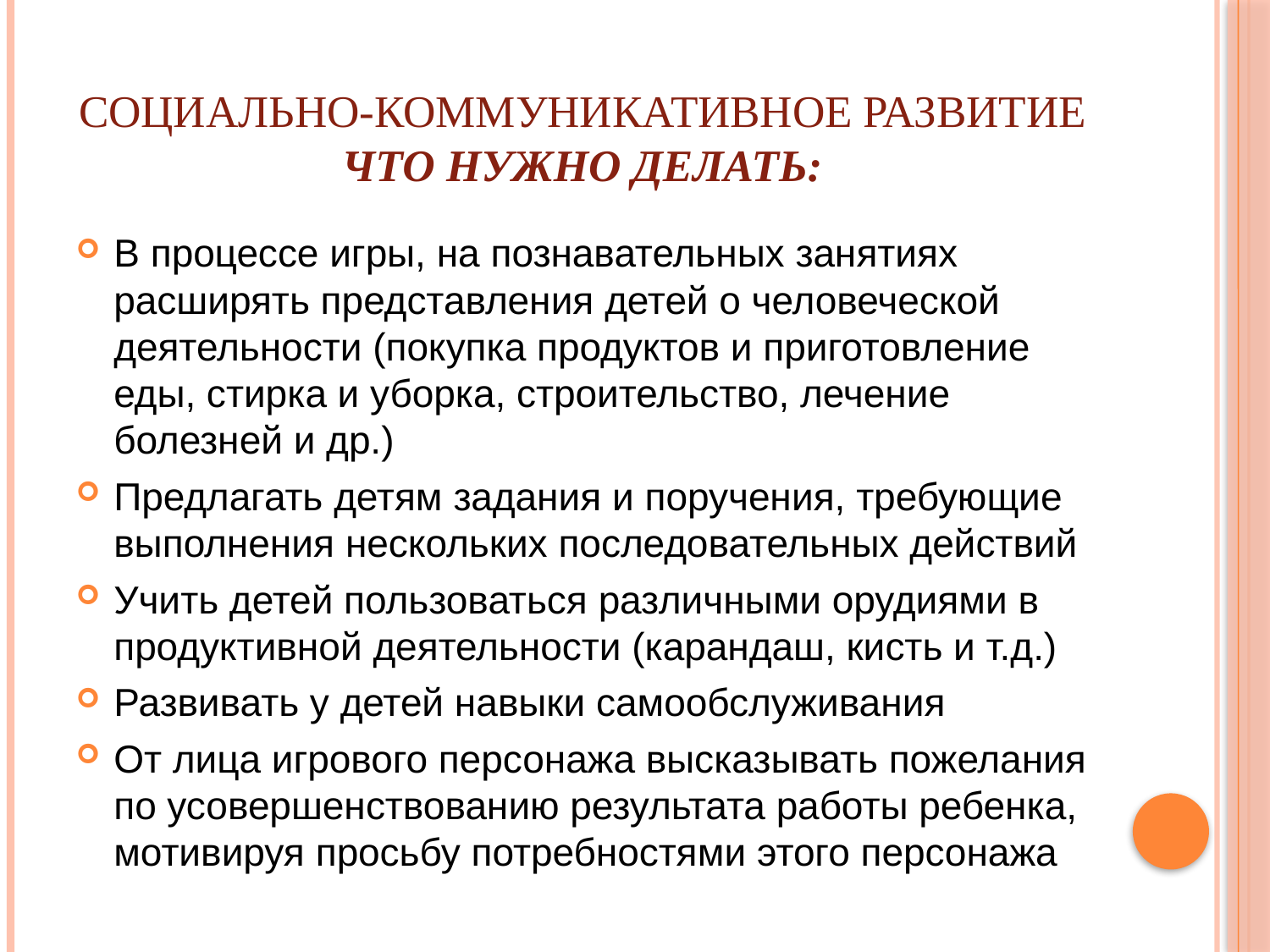

# Социально-коммуникативное развитие Что нужно делать:
В процессе игры, на познавательных занятиях расширять представления детей о человеческой деятельности (покупка продуктов и приготовление еды, стирка и уборка, строительство, лечение болезней и др.)
Предлагать детям задания и поручения, требующие выполнения нескольких последовательных действий
Учить детей пользоваться различными орудиями в продуктивной деятельности (карандаш, кисть и т.д.)
Развивать у детей навыки самообслуживания
От лица игрового персонажа высказывать пожелания по усовершенствованию результата работы ребенка, мотивируя просьбу потребностями этого персонажа